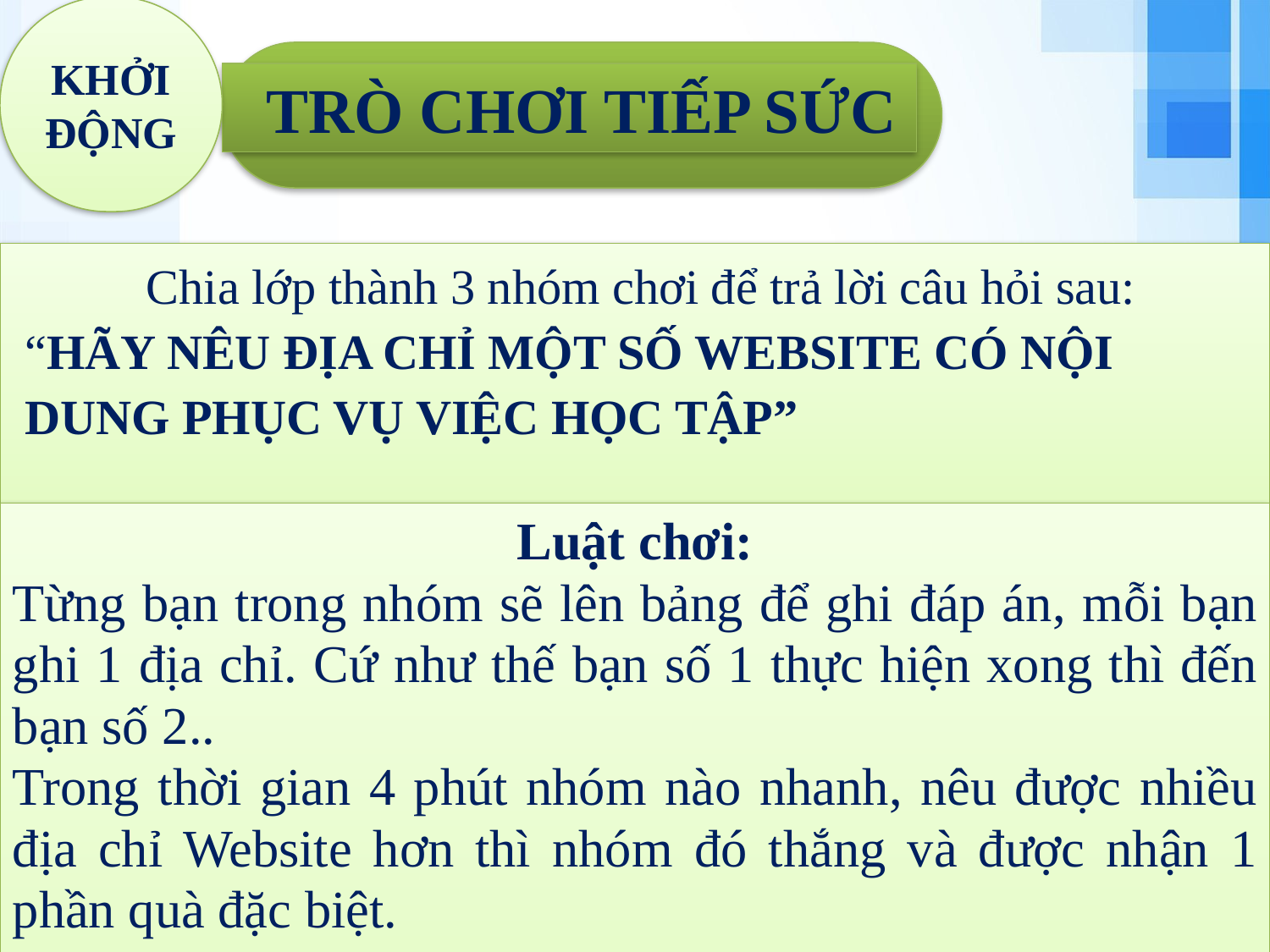

KHỞI ĐỘNG

  TRÒ CHƠI TIẾP SỨC
Chia lớp thành 3 nhóm chơi để trả lời câu hỏi sau:
“HÃY NÊU ĐỊA CHỈ MỘT SỐ WEBSITE CÓ NỘI DUNG PHỤC VỤ VIỆC HỌC TẬP”

Luật chơi:
Từng bạn trong nhóm sẽ lên bảng để ghi đáp án, mỗi bạn ghi 1 địa chỉ. Cứ như thế bạn số 1 thực hiện xong thì đến bạn số 2..
Trong thời gian 4 phút nhóm nào nhanh, nêu được nhiều địa chỉ Website hơn thì nhóm đó thắng và được nhận 1 phần quà đặc biệt.